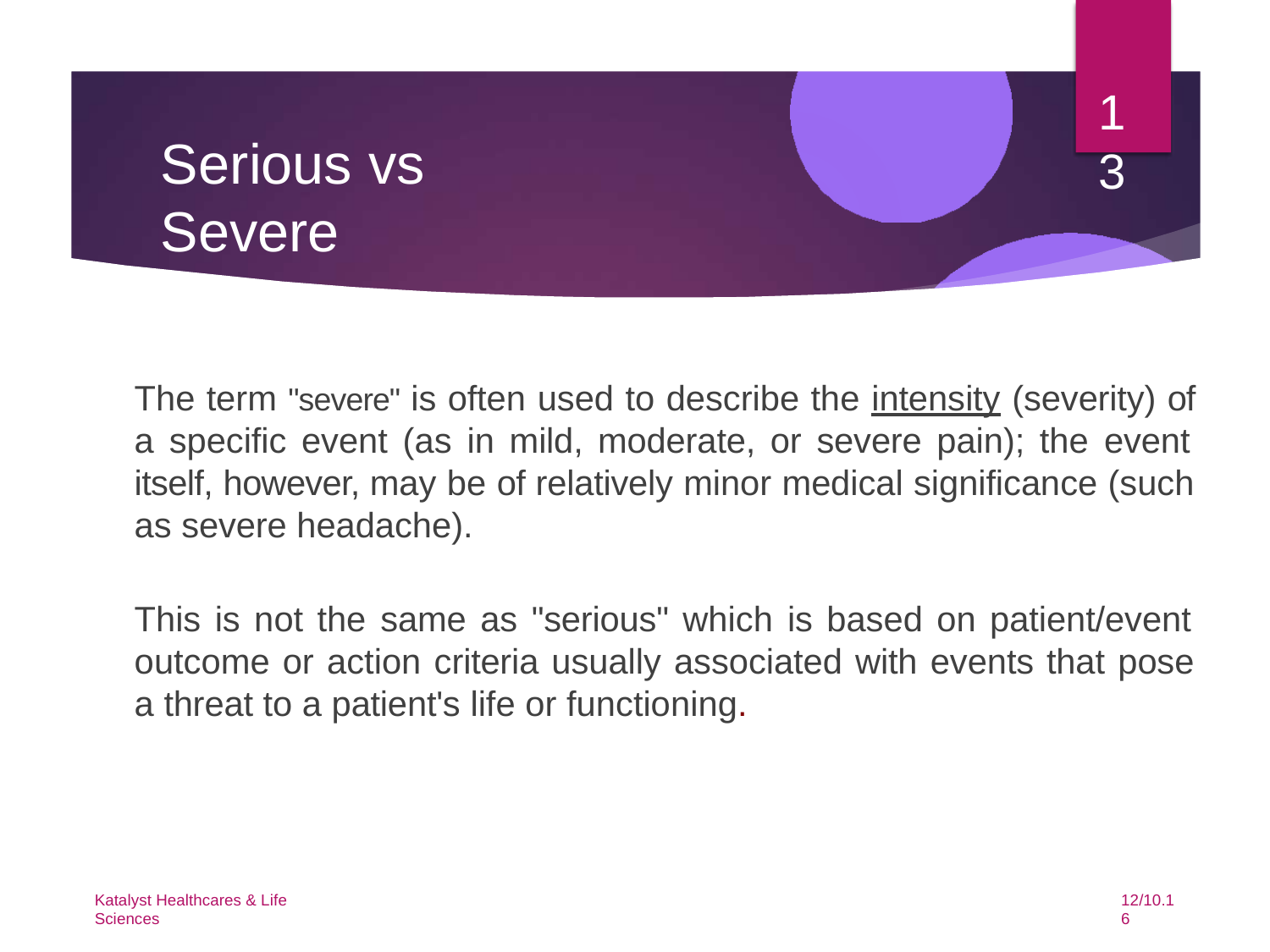

13
# Serious vs Severe
The term "severe" is often used to describe the intensity (severity) of  a specific event (as in mild, moderate, or severe pain); the event  itself, however, may be of relatively minor medical significance (such  as severe headache).

This is not the same as "serious" which is based on patient/event  outcome or action criteria usually associated with events that pose  a threat to a patient's life or functioning.
Katalyst Healthcares & Life Sciences
12/10.16